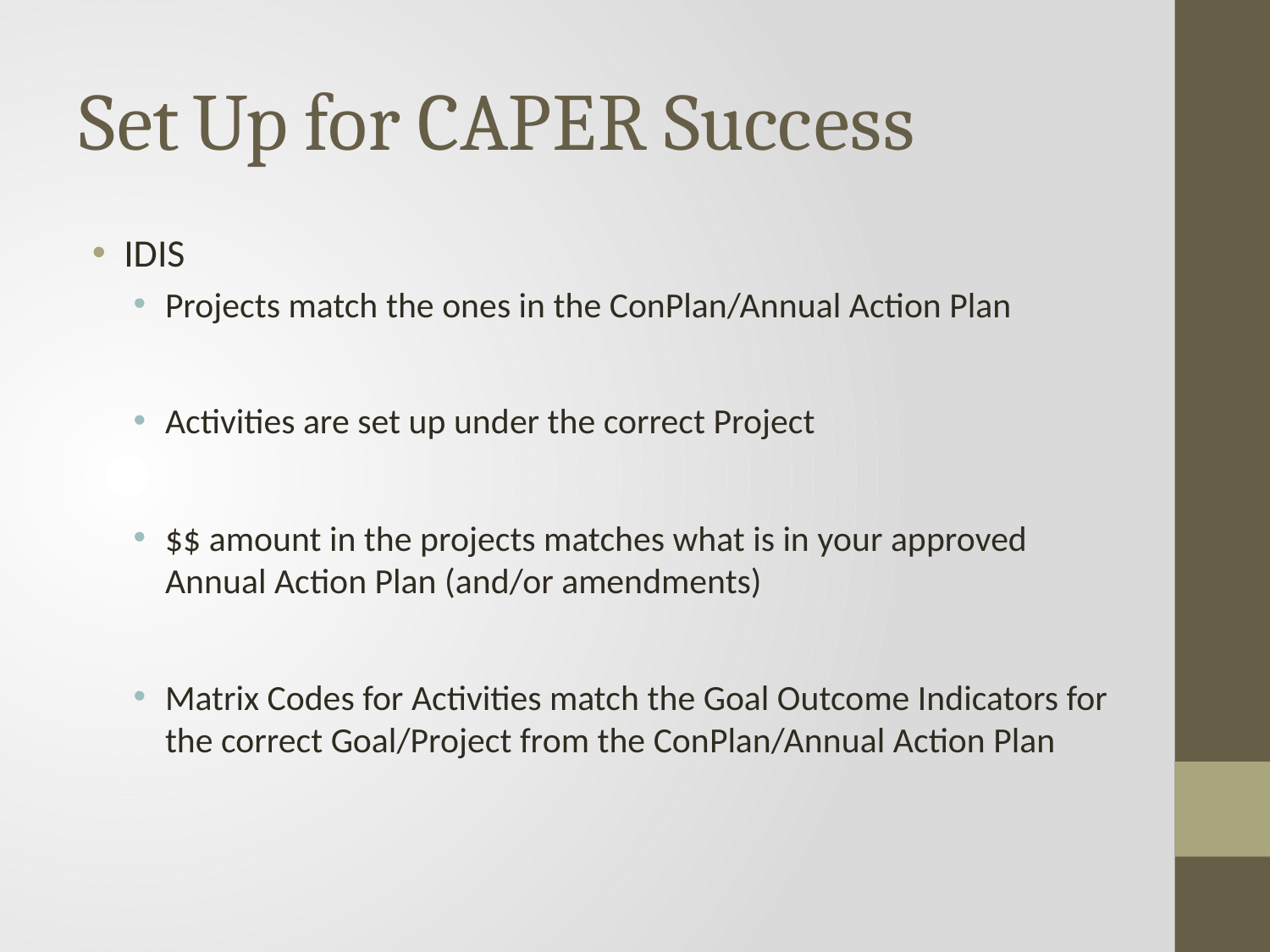

# Set Up for CAPER Success
IDIS
Projects match the ones in the ConPlan/Annual Action Plan

Activities are set up under the correct Project

$$ amount in the projects matches what is in your approved Annual Action Plan (and/or amendments)

Matrix Codes for Activities match the Goal Outcome Indicators for the correct Goal/Project from the ConPlan/Annual Action Plan